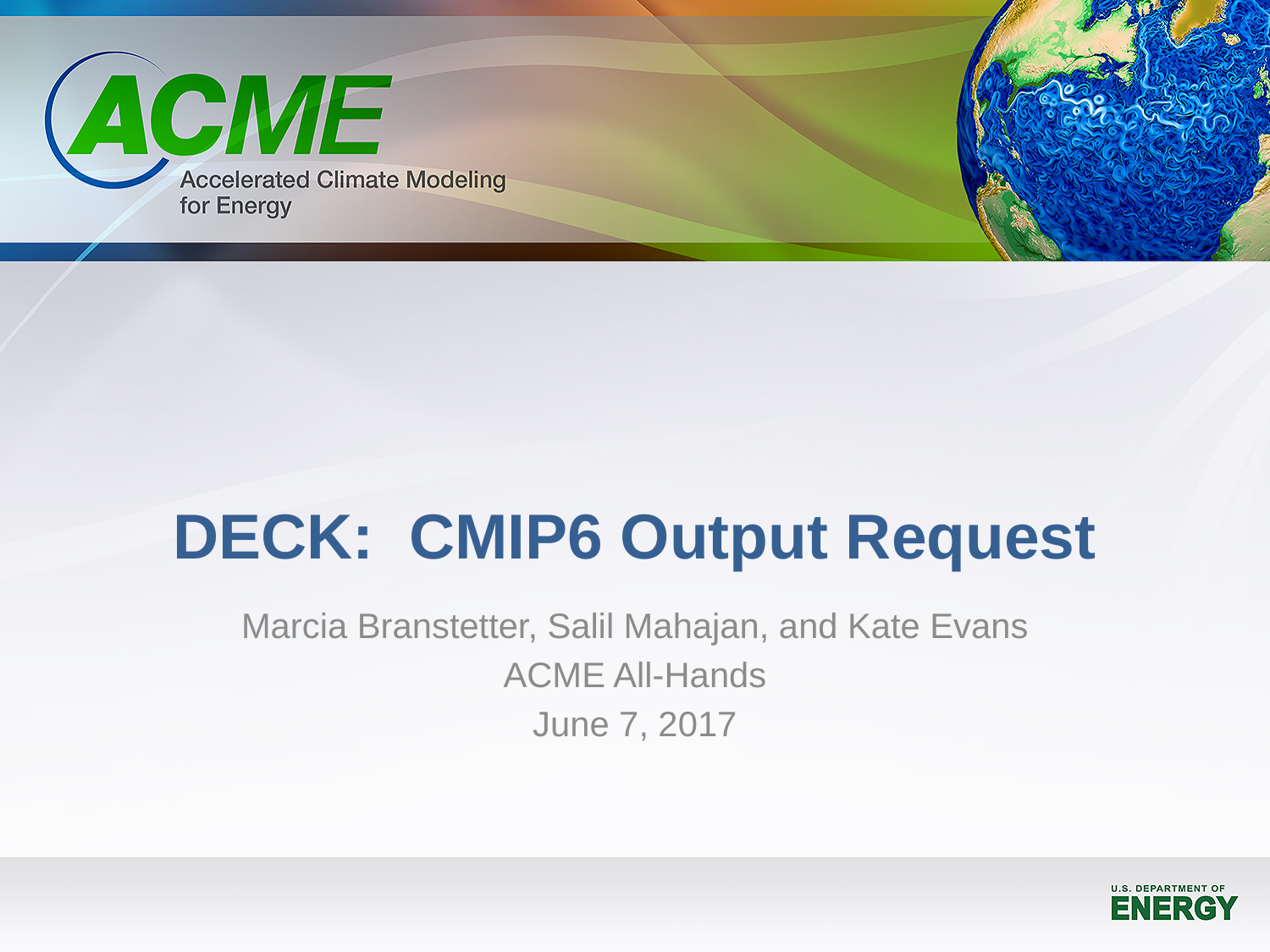

# DECK:  CMIP6 Output Request
Marcia Branstetter, Salil Mahajan, and Kate Evans
ACME All-Hands
June 7, 2017